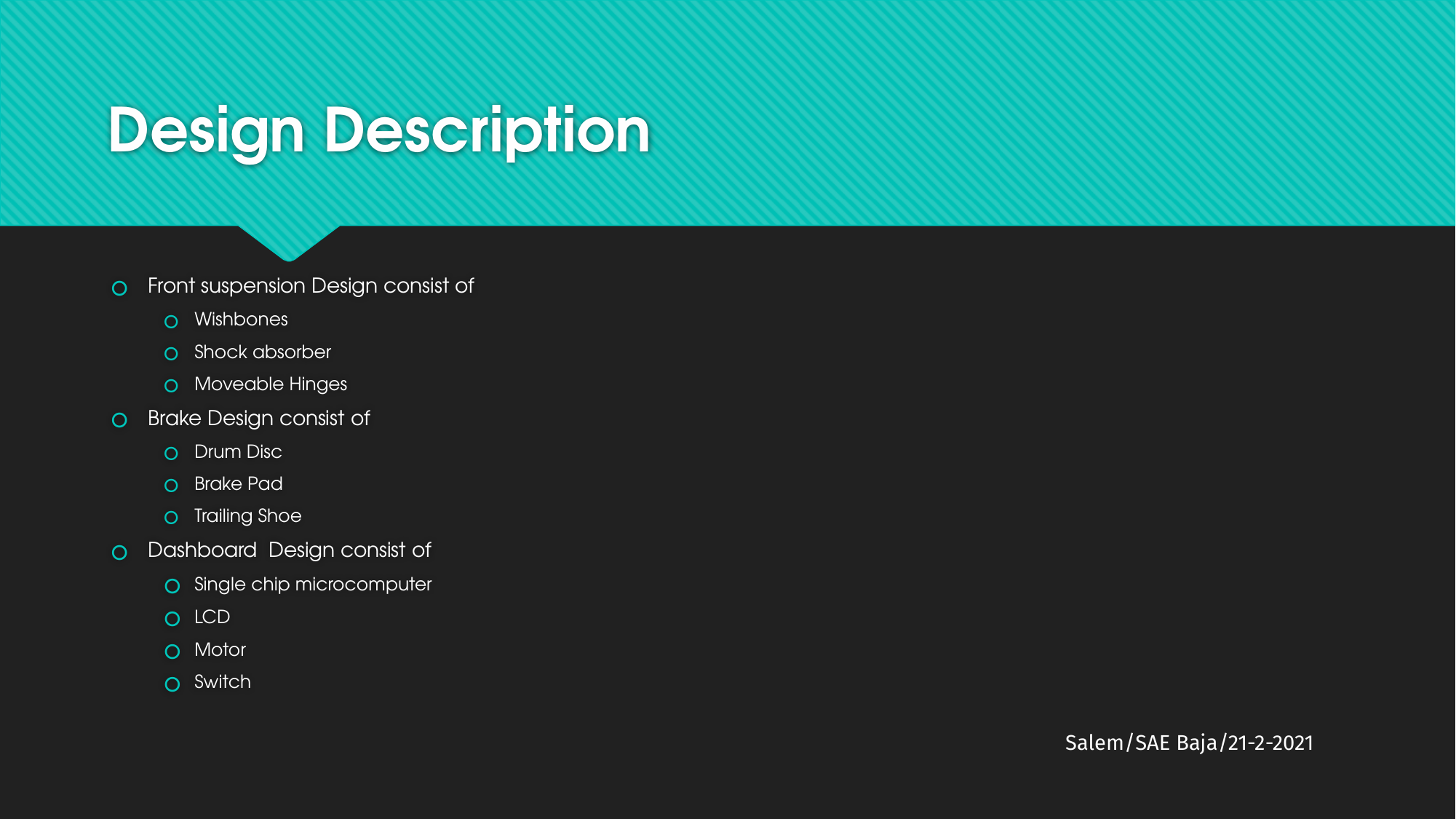

# Design Description
Front suspension Design consist of
Wishbones
Shock absorber
Moveable Hinges
Brake Design consist of
Drum Disc
Brake Pad
Trailing Shoe
Dashboard  Design consist of
Single chip microcomputer
LCD
Motor
Switch
Salem/SAE Baja/21-2-2021